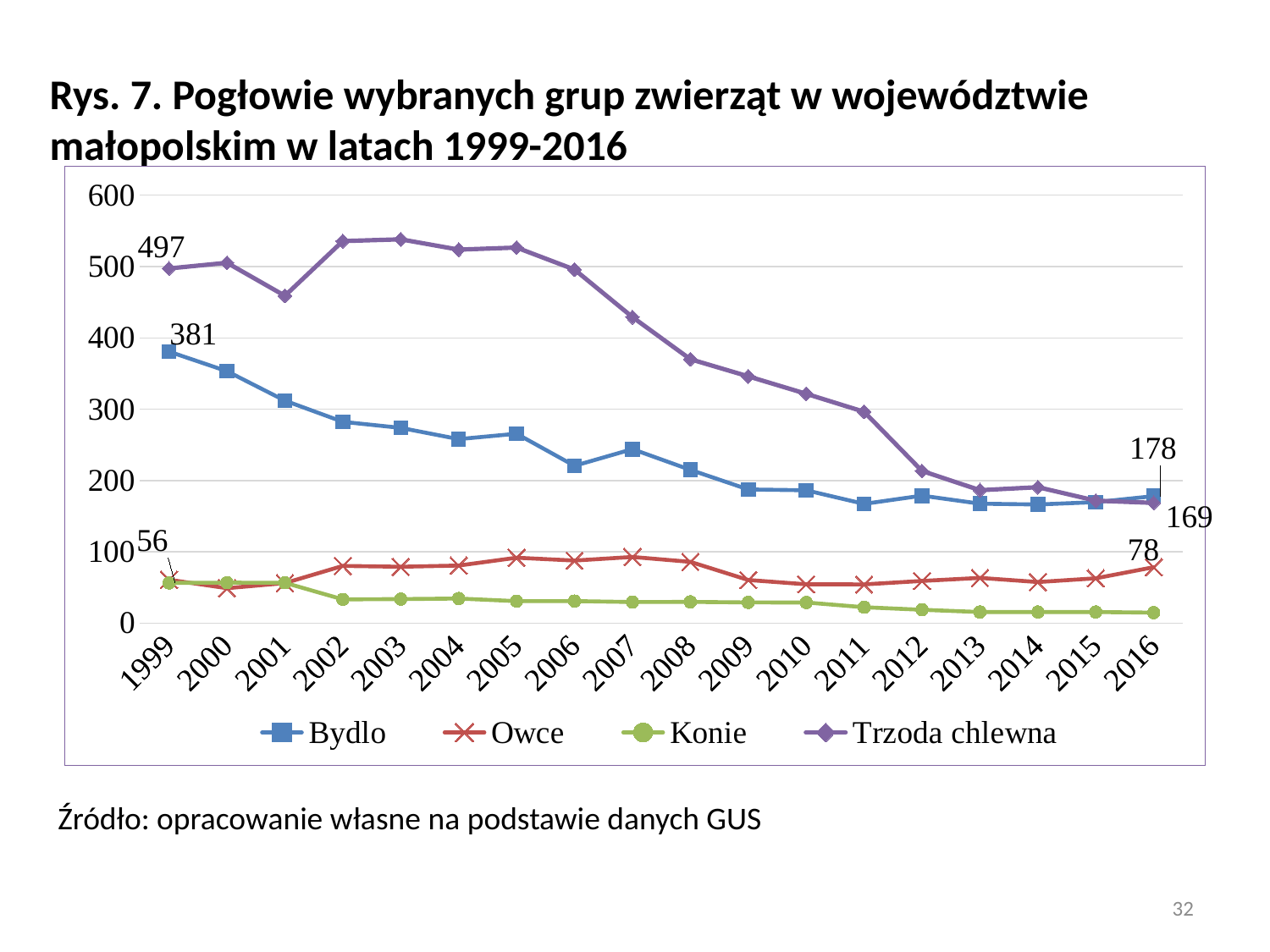

Rys. 7. Pogłowie wybranych grup zwierząt w województwie małopolskim w latach 1999-2016

### Chart

| Category | Bydlo | Owce | Konie | Trzoda chlewna |
|---|---|---|---|---|
| 1999 | 380.8109999999999 | 60.937000000000005 | 56.458 | 497.41799999999995 |
| 2000 | 353.355 | 49.07 | 56.858 | 505.4049999999999 |
| 2001 | 312.103 | 56.21 | 56.655 | 459.046 |
| 2002 | 282.40299999999996 | 80.35 | 33.355999999999995 | 535.7730000000001 |
| 2003 | 273.91799999999995 | 79.118 | 33.776 | 538.2710000000001 |
| 2004 | 258.1329999999999 | 80.81800000000001 | 34.59600000000001 | 523.8309999999999 |
| 2005 | 265.7029999999999 | 91.846 | 30.939 | 526.66 |
| 2006 | 220.755 | 87.81500000000001 | 31.025 | 495.882 |
| 2007 | 244.136 | 92.85299999999998 | 29.655 | 429.249 |
| 2008 | 214.953 | 85.97 | 29.896999999999995 | 370.143 |
| 2009 | 187.52700000000002 | 60.553999999999995 | 29.112 | 346.11 |
| 2010 | 186.315 | 54.56 | 29.012 | 321.683 |
| 2011 | 167.26399999999998 | 54.400999999999996 | 22.351 | 296.49299999999994 |
| 2012 | 178.82600000000002 | 59.220000000000006 | 18.814000000000004 | 213.47299999999998 |
| 2013 | 167.562 | 63.528000000000006 | 15.689 | 186.48800000000003 |
| 2014 | 166.401 | 57.71800000000001 | 15.689 | 190.647 |
| 2015 | 169.692 | 62.949000000000005 | 15.689 | 171.74099999999999 |
| 2016 | 178.14399999999998 | 78.471 | 14.818 | 168.67299999999997 |
Źródło: opracowanie własne na podstawie danych GUS
32